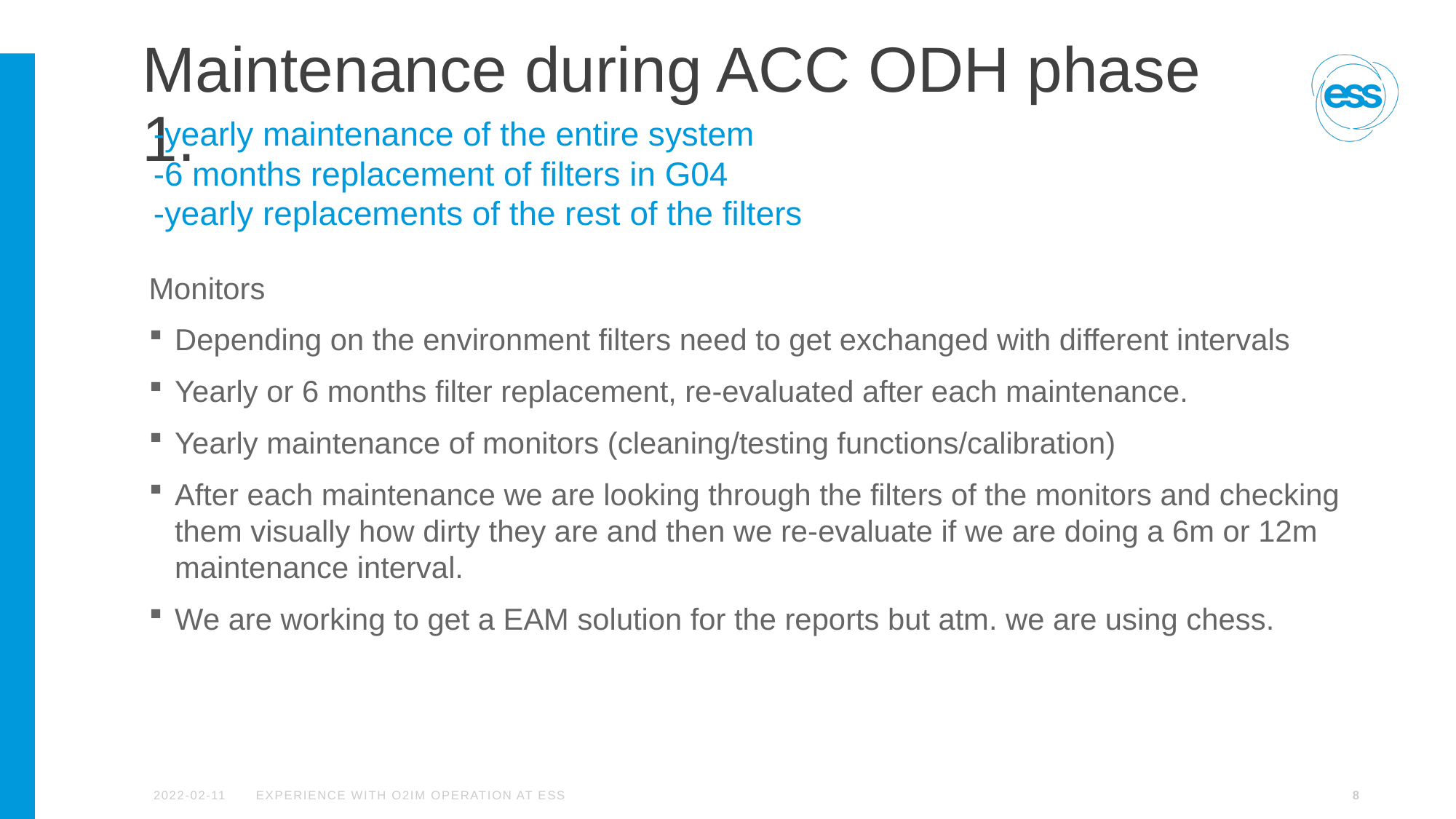

# Maintenance during ACC ODH phase 1.
-yearly maintenance of the entire system
-6 months replacement of filters in G04
-yearly replacements of the rest of the filters

Monitors
Depending on the environment filters need to get exchanged with different intervals
Yearly or 6 months filter replacement, re-evaluated after each maintenance.
Yearly maintenance of monitors (cleaning/testing functions/calibration)
After each maintenance we are looking through the filters of the monitors and checking them visually how dirty they are and then we re-evaluate if we are doing a 6m or 12m maintenance interval.
We are working to get a EAM solution for the reports but atm. we are using chess.

2022-02-11
Experience with O2iM operation at ESS
8